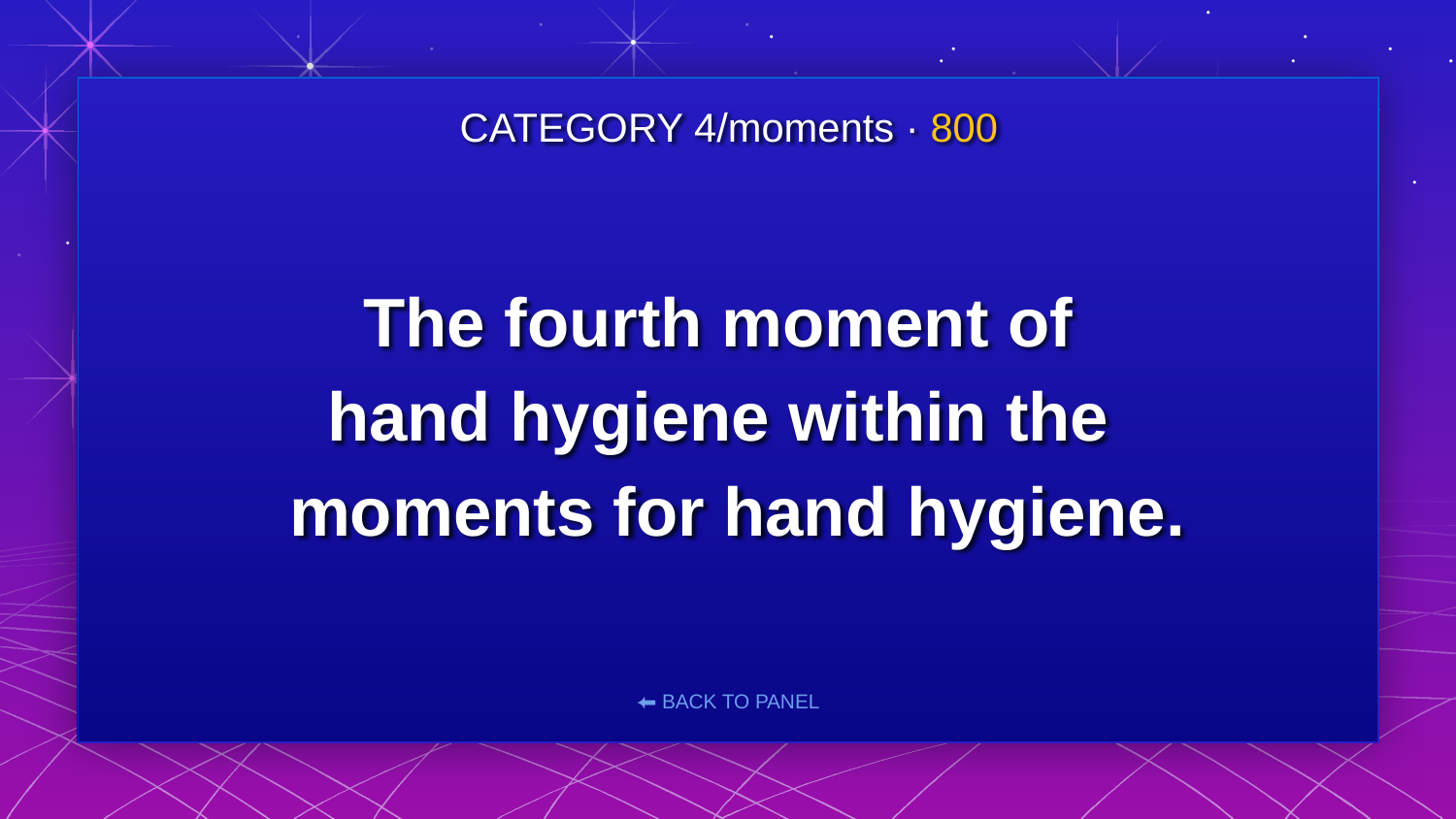

CATEGORY 4/moments · 800
# The fourth moment of hand hygiene within the moments for hand hygiene.